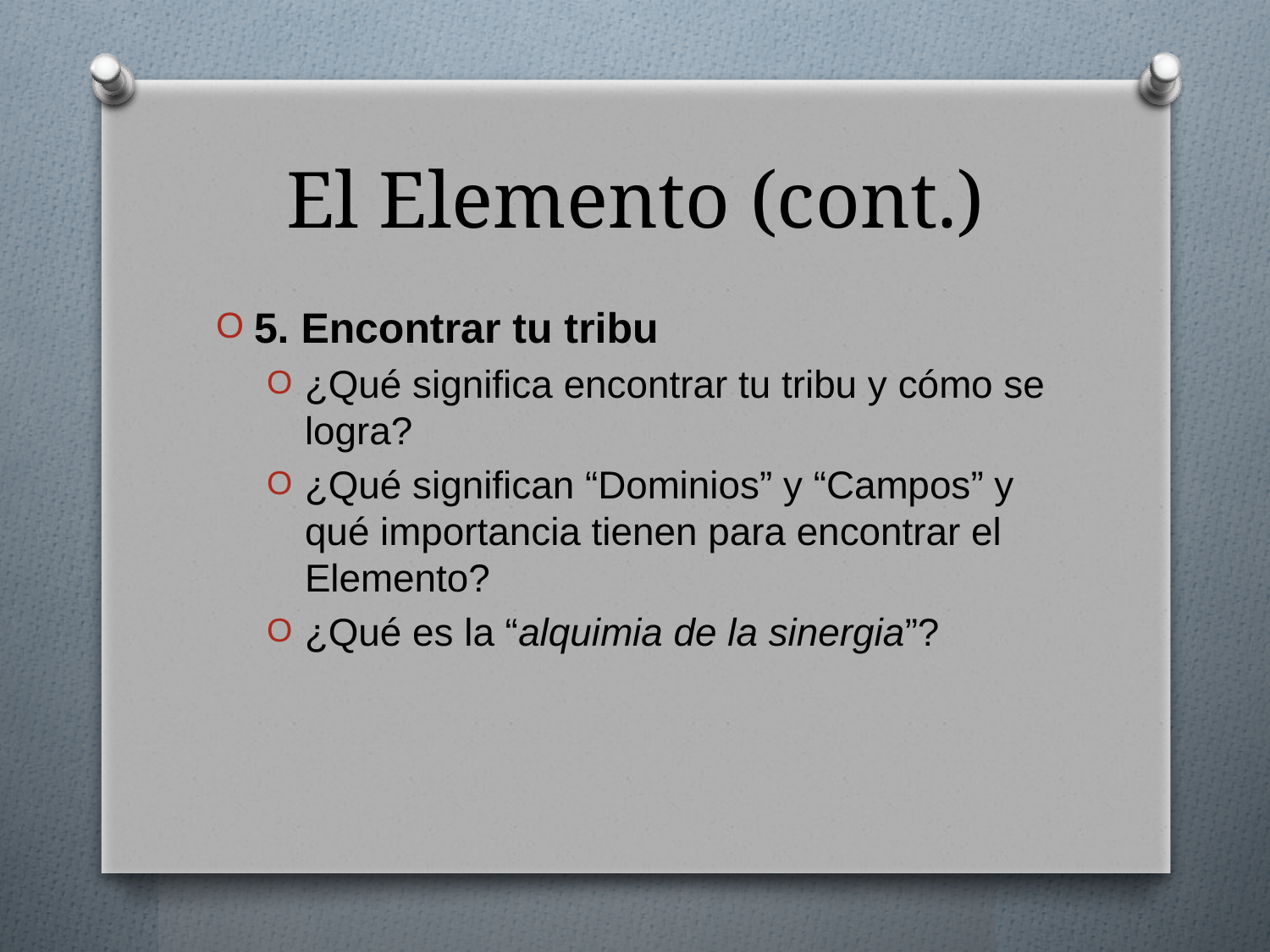

# El Elemento (cont.)
5. Encontrar tu tribu
¿Qué significa encontrar tu tribu y cómo se logra?
¿Qué significan “Dominios” y “Campos” y qué importancia tienen para encontrar el Elemento?
¿Qué es la “alquimia de la sinergia”?